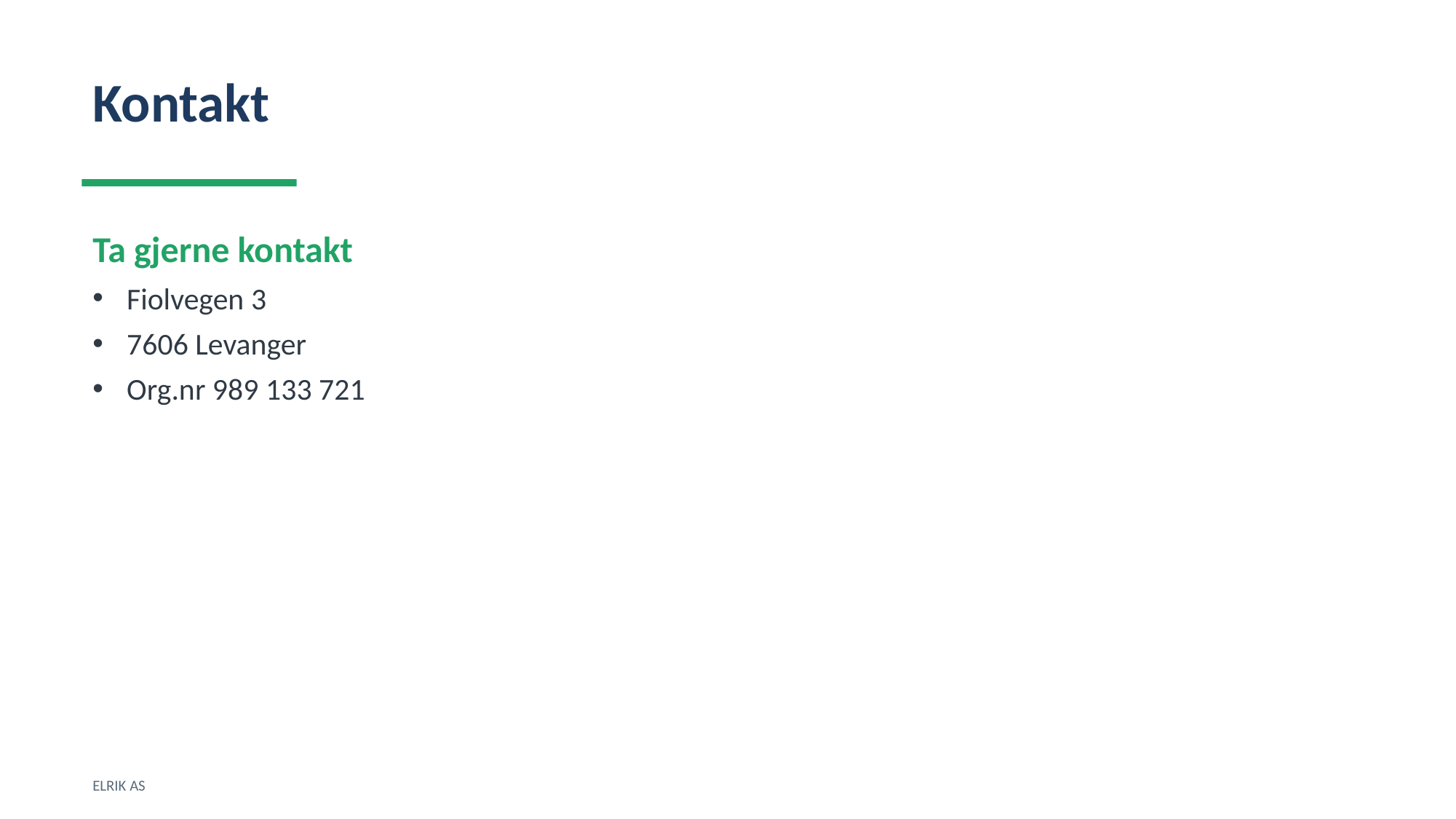

Kontakt

Ta gjerne kontakt
Fiolvegen 3
7606 Levanger
Org.nr 989 133 721
ELRIK AS